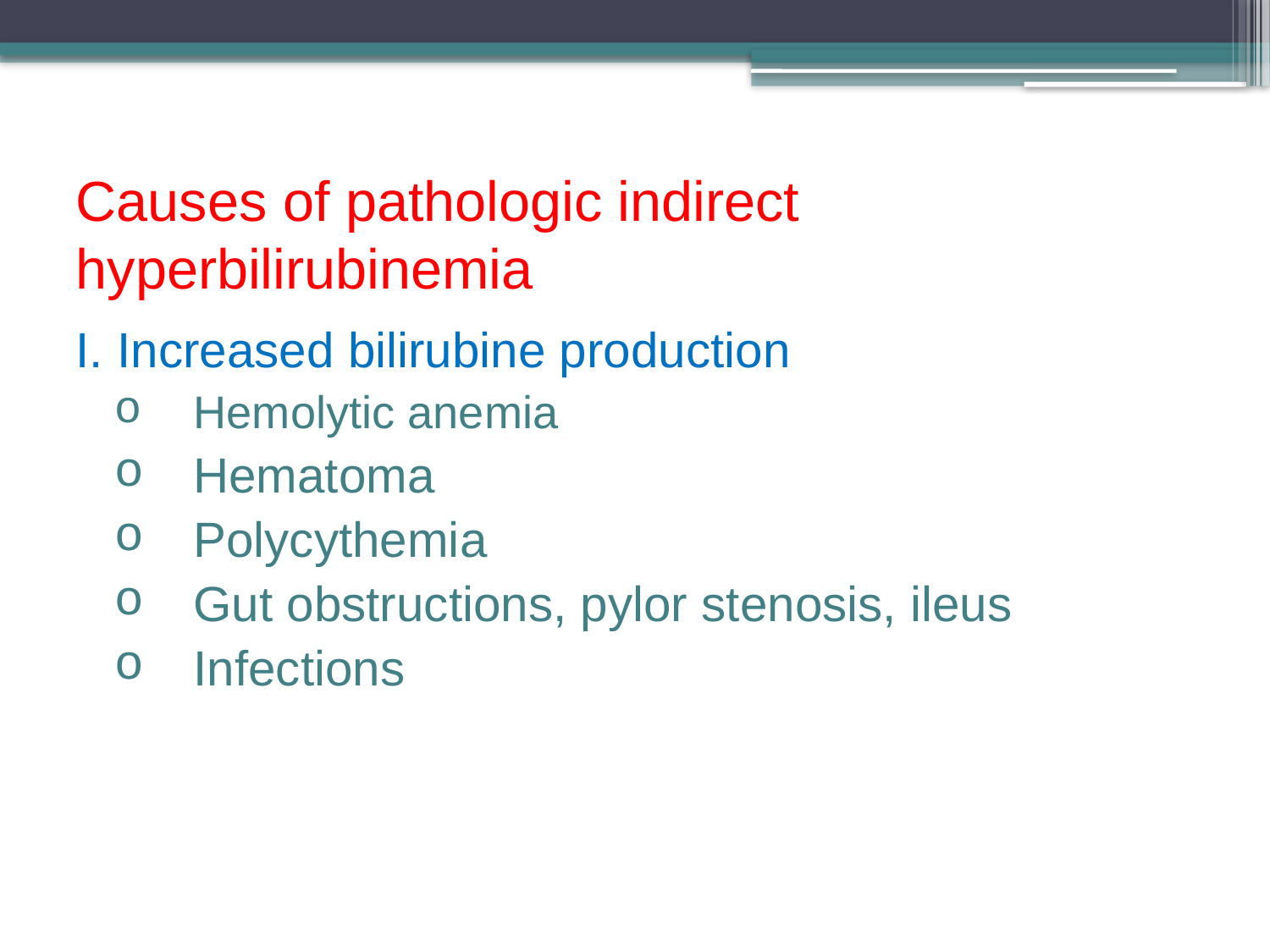

# Causes of pathologic indirect hyperbilirubinemia
I. Increased bilirubine production
Hemolytic anemia
Hematoma
Polycythemia
Gut obstructions, pylor stenosis, ileus
Infections